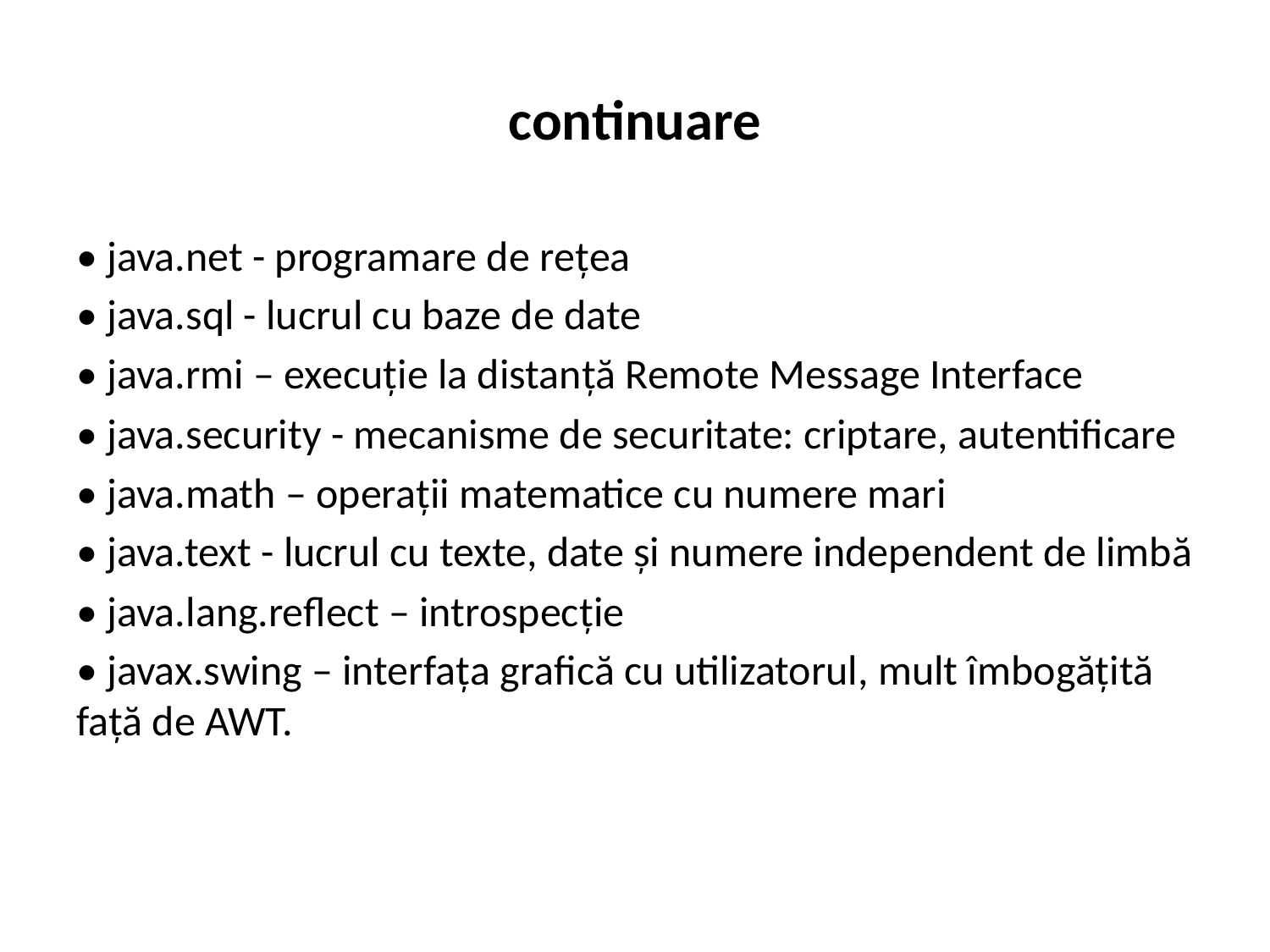

# continuare
• java.net - programare de rețea
• java.sql - lucrul cu baze de date
• java.rmi – execuție la distanță Remote Message Interface
• java.security - mecanisme de securitate: criptare, autentificare
• java.math – operații matematice cu numere mari
• java.text - lucrul cu texte, date și numere independent de limbă
• java.lang.reflect – introspecție
• javax.swing – interfața grafică cu utilizatorul, mult îmbogățită față de AWT.